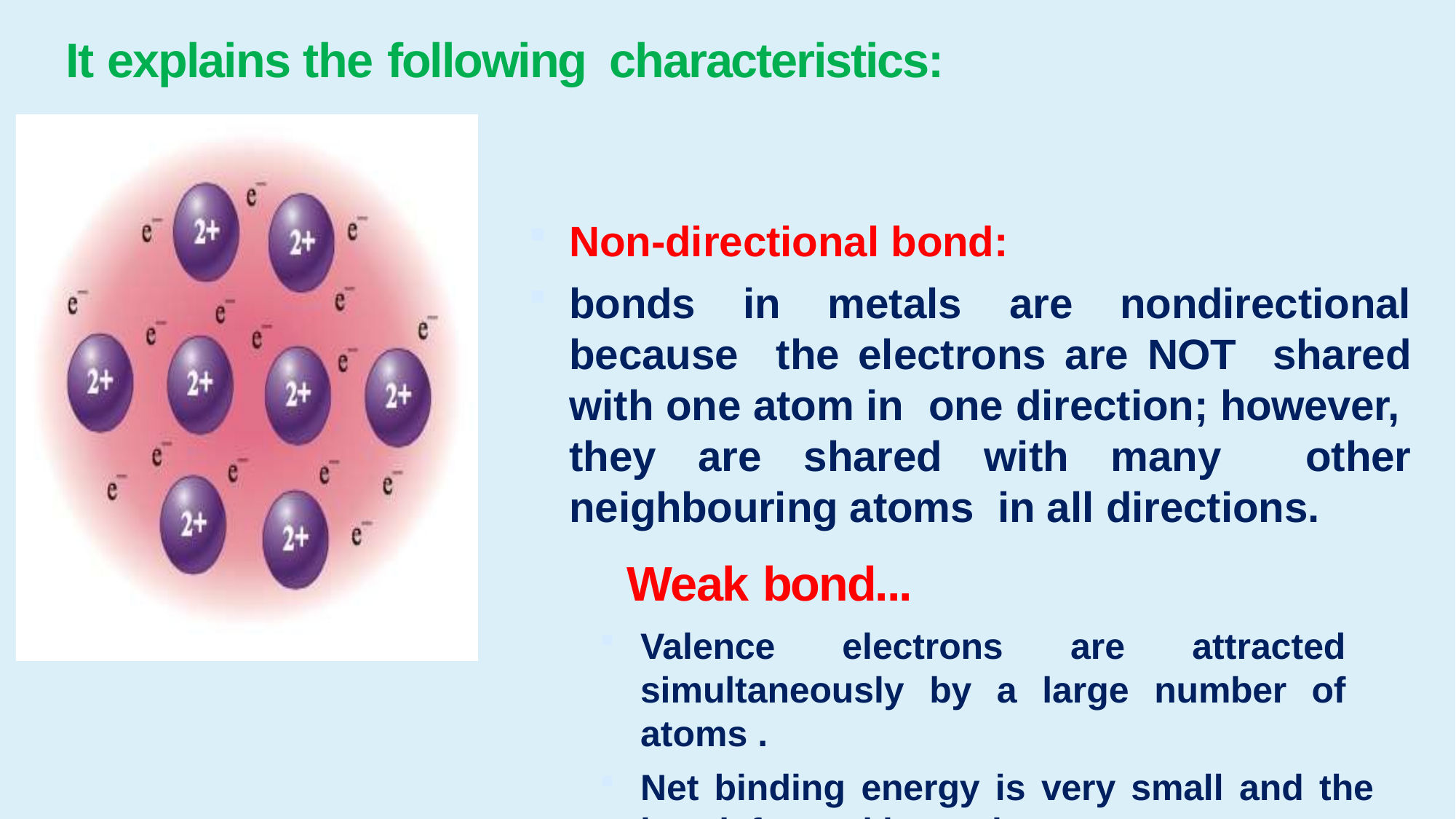

It explains the following  characteristics:

Non-directional bond:
bonds in metals are nondirectional because  the electrons are NOT  shared with one atom in  one direction; however,  they are shared with many  other neighbouring atoms  in all directions.
Weak bond...
Valence electrons are attracted simultaneously by a large number of atoms .
Net binding energy is very small and the bond  formed is weak.